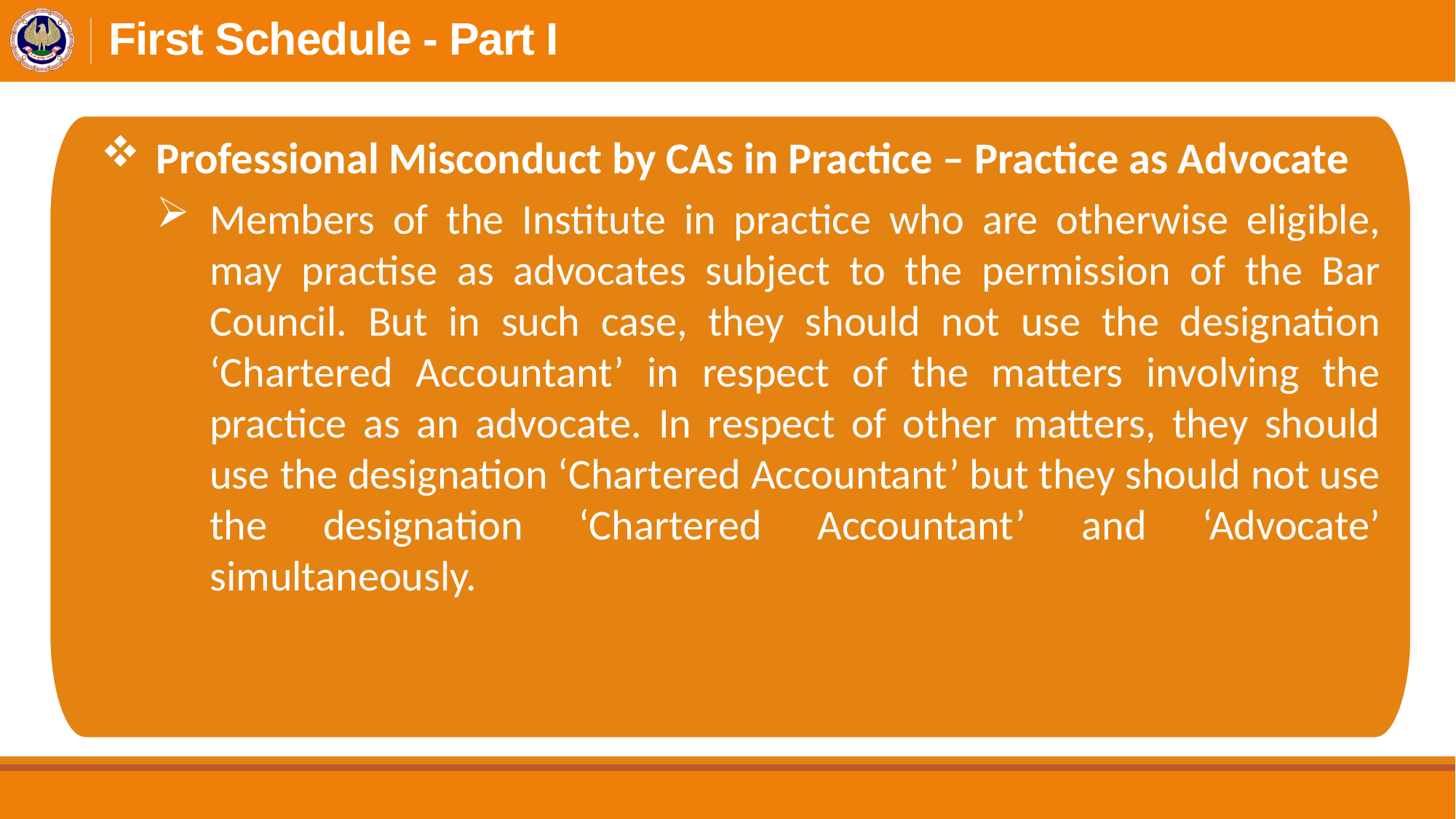

# First Schedule - Part I

Professional Misconduct by CAs in Practice – Practice as Advocate
Members of the Institute in practice who are otherwise eligible, may practise as advocates subject to the permission of the Bar Council. But in such case, they should not use the designation ‘Chartered Accountant’ in respect of the matters involving the practice as an advocate. In respect of other matters, they should use the designation ‘Chartered Accountant’ but they should not use the designation ‘Chartered Accountant’ and ‘Advocate’ simultaneously.